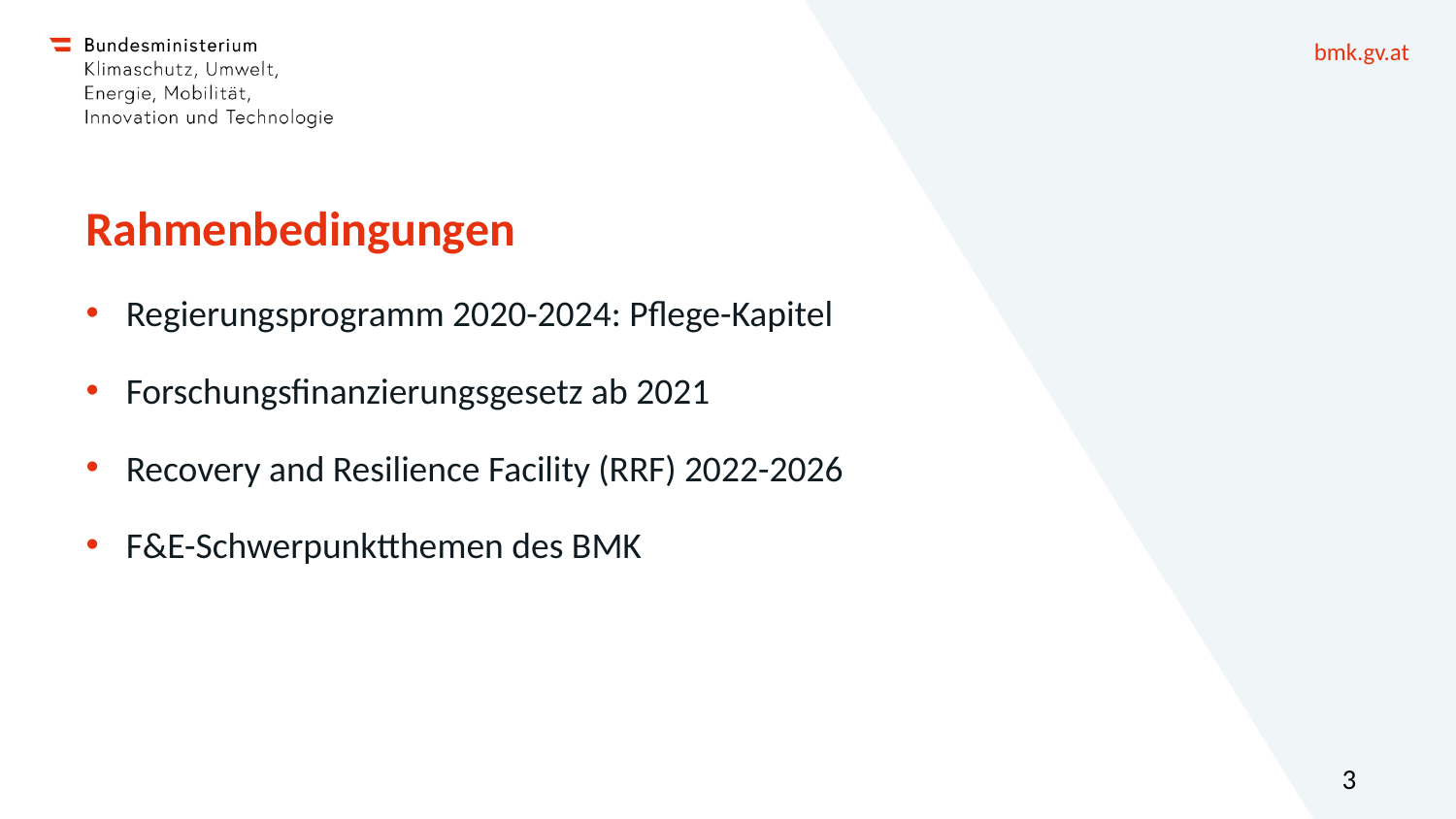

# Rahmenbedingungen
Regierungsprogramm 2020-2024: Pflege-Kapitel
Forschungsfinanzierungsgesetz ab 2021
Recovery and Resilience Facility (RRF) 2022-2026
F&E-Schwerpunktthemen des BMK
3